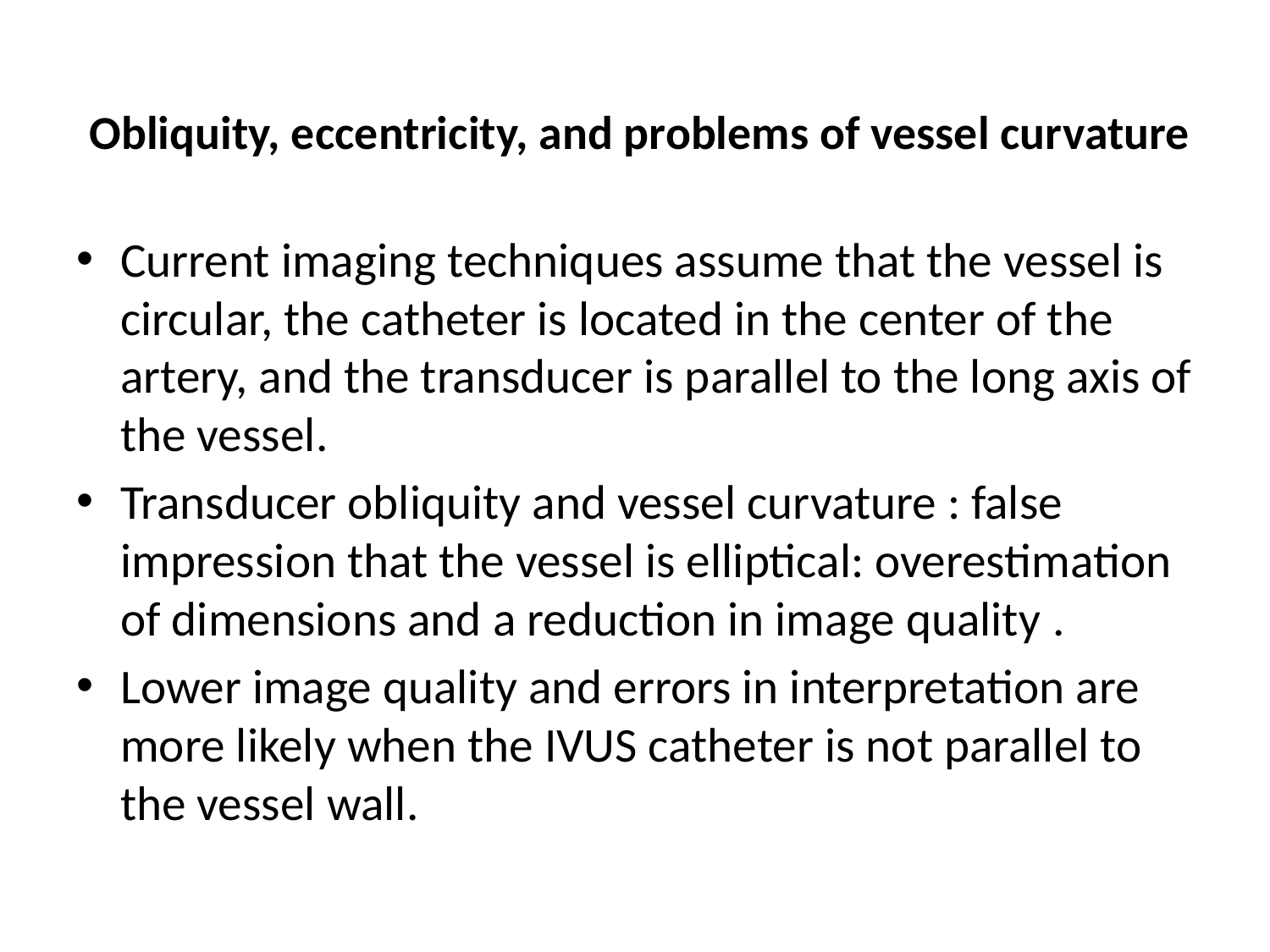

# Obliquity, eccentricity, and problems of vessel curvature
Current imaging techniques assume that the vessel is circular, the catheter is located in the center of the artery, and the transducer is parallel to the long axis of the vessel.
Transducer obliquity and vessel curvature : false impression that the vessel is elliptical: overestimation of dimensions and a reduction in image quality .
Lower image quality and errors in interpretation are more likely when the IVUS catheter is not parallel to the vessel wall.